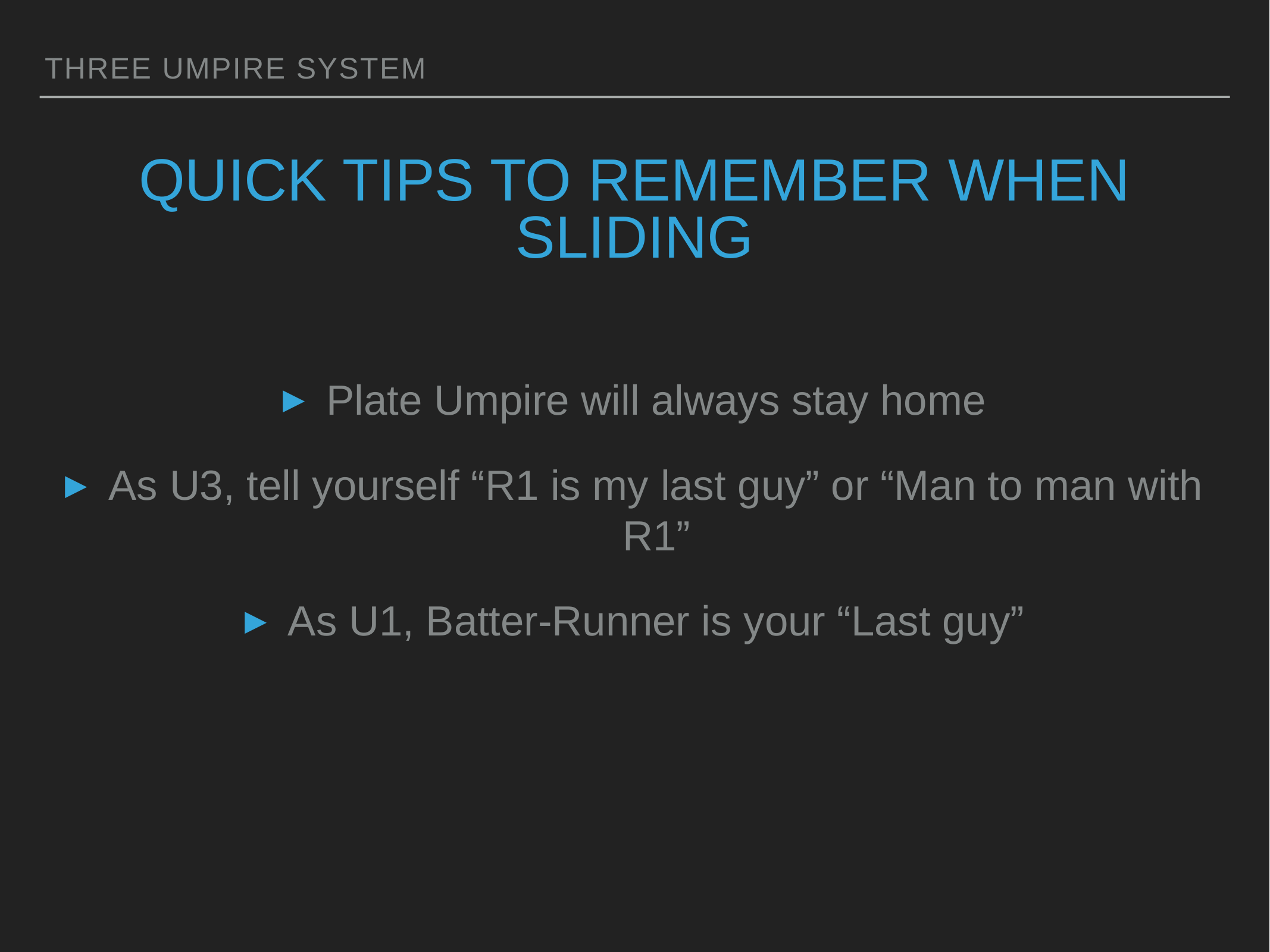

THREE UMPIRE SYSTEM
# QUICK TIPS TO REMEMBER WHEN SLIDING
Plate Umpire will always stay home
As U3, tell yourself “R1 is my last guy” or “Man to man with R1”
As U1, Batter-Runner is your “Last guy”